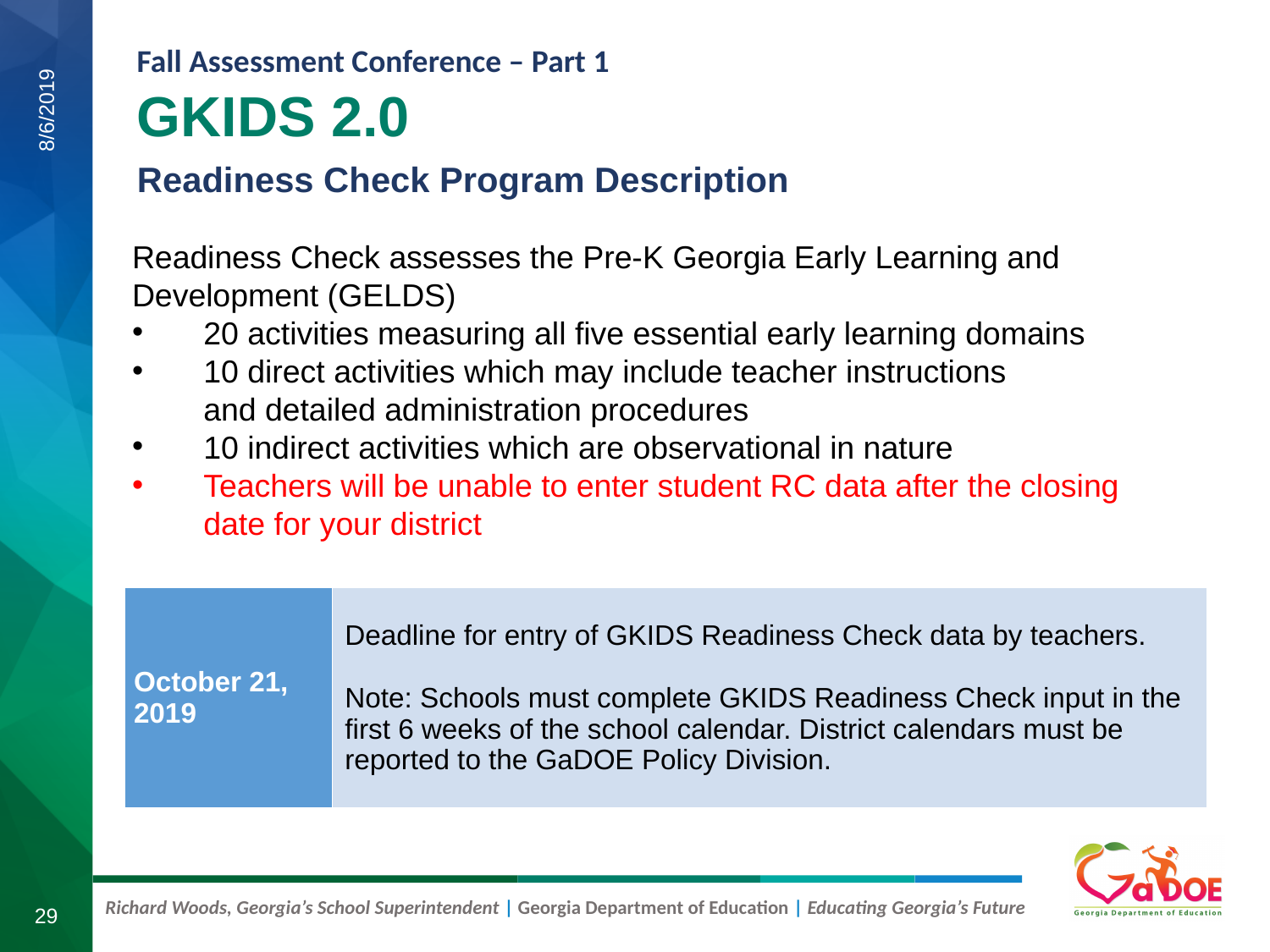

GKIDS 2.0
Readiness Check Program Description
8/6/2019
Readiness Check assesses the Pre-K Georgia Early Learning and Development (GELDS)
20 activities measuring all five essential early learning domains
10 direct activities which may include teacher instructions and detailed administration procedures
10 indirect activities which are observational in nature
Teachers will be unable to enter student RC data after the closing date for your district
o
| October 21, 2019 | Deadline for entry of GKIDS Readiness Check data by teachers. Note: Schools must complete GKIDS Readiness Check input in the first 6 weeks of the school calendar. District calendars must be reported to the GaDOE Policy Division. |
| --- | --- |
29